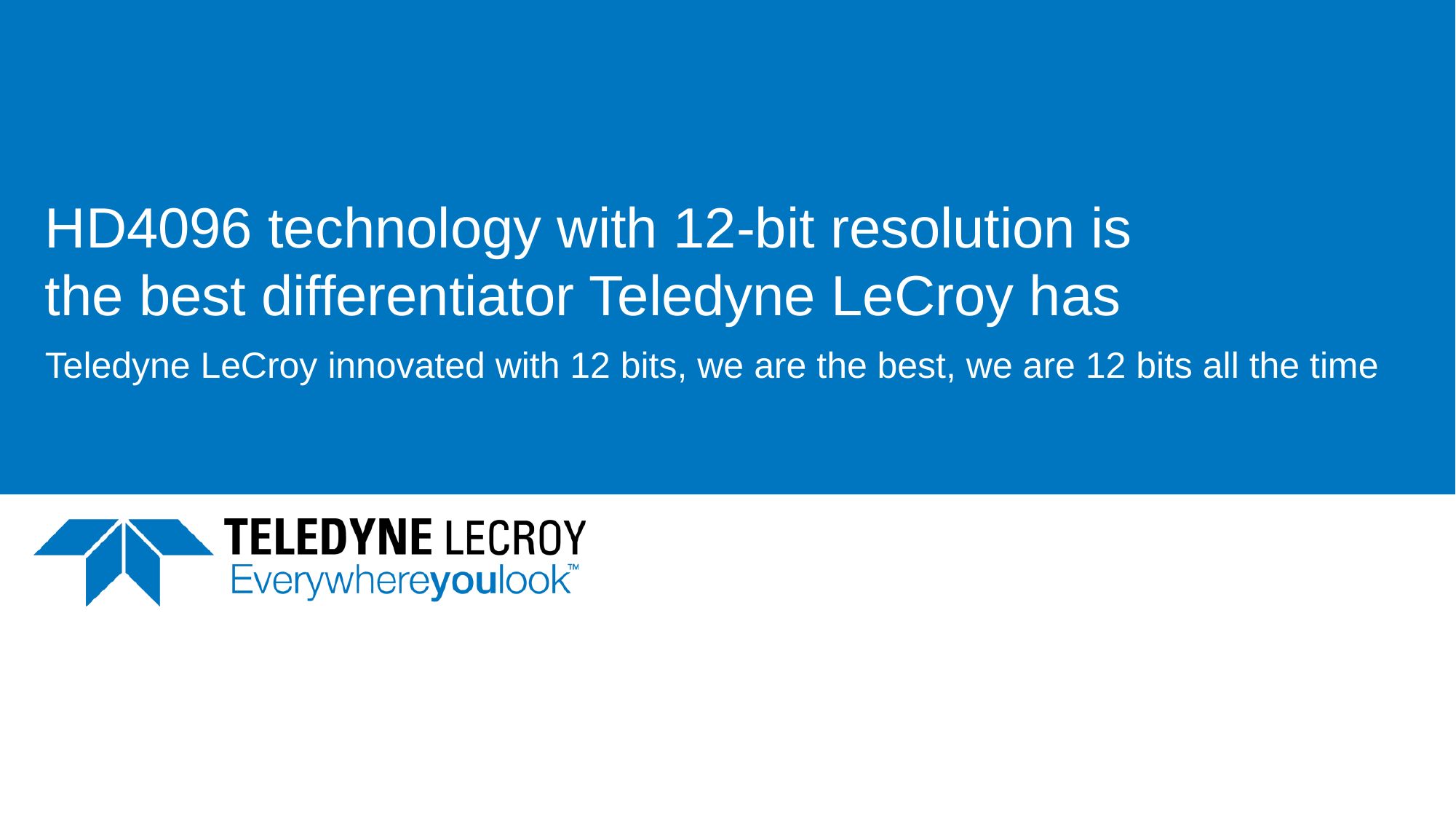

# HD4096 technology with 12-bit resolution is the best differentiator Teledyne LeCroy has
Teledyne LeCroy innovated with 12 bits, we are the best, we are 12 bits all the time
11/5/2019
33